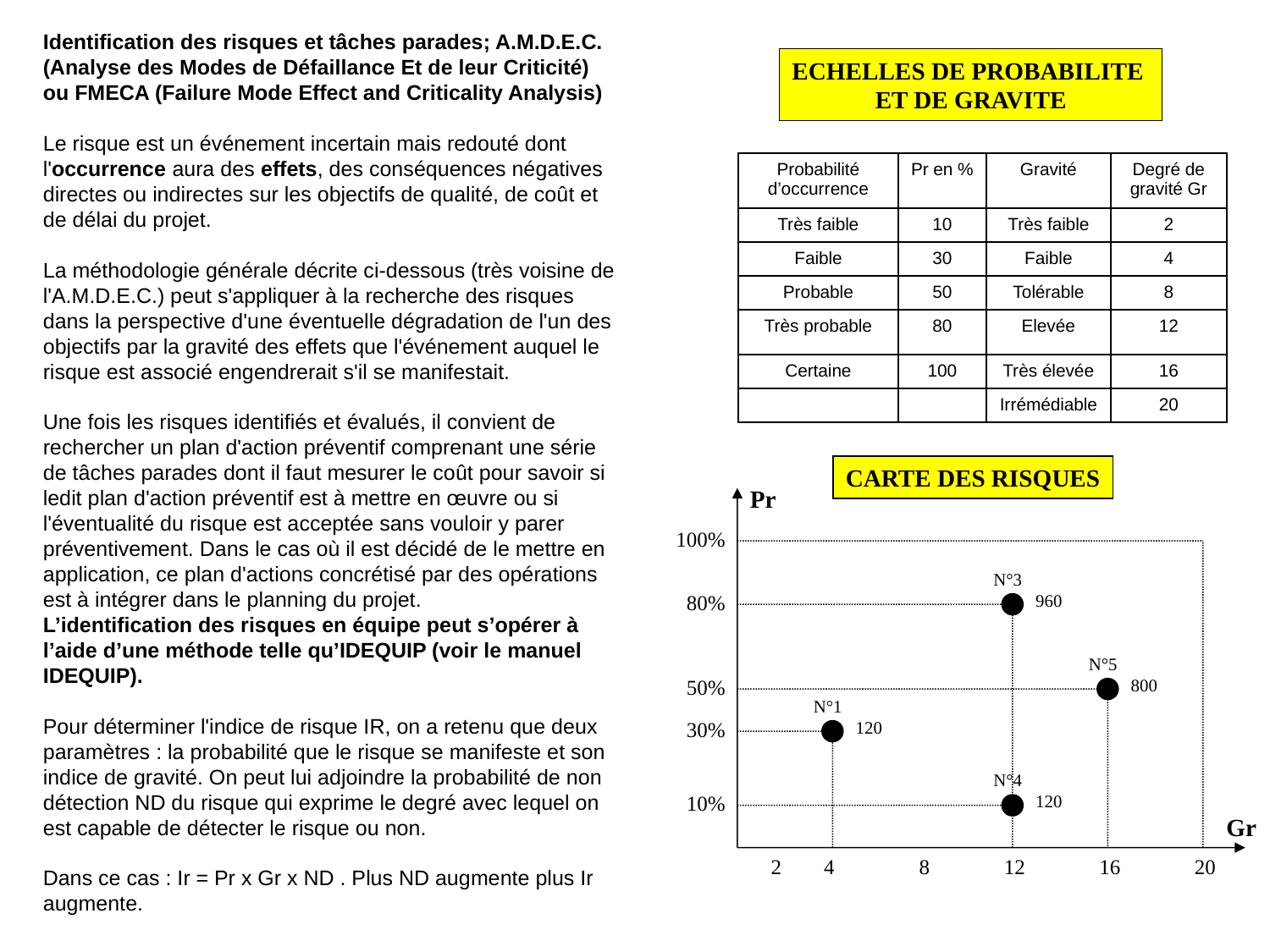

Identification des risques et tâches parades; A.M.D.E.C.(Analyse des Modes de Défaillance Et de leur Criticité) ou FMECA (Failure Mode Effect and Criticality Analysis)

Le risque est un événement incertain mais redouté dont l'occurrence aura des effets, des conséquences négatives directes ou indirectes sur les objectifs de qualité, de coût et de délai du projet.

La méthodologie générale décrite ci-dessous (très voisine de l'A.M.D.E.C.) peut s'appliquer à la recherche des risques dans la perspective d'une éventuelle dégradation de l'un des objectifs par la gravité des effets que l'événement auquel le risque est associé engendrerait s'il se manifestait.

Une fois les risques identifiés et évalués, il convient de rechercher un plan d'action préventif comprenant une série de tâches parades dont il faut mesurer le coût pour savoir si ledit plan d'action préventif est à mettre en œuvre ou si l'éventualité du risque est acceptée sans vouloir y parer préventivement. Dans le cas où il est décidé de le mettre en application, ce plan d'actions concrétisé par des opérations est à intégrer dans le planning du projet.
L’identification des risques en équipe peut s’opérer à l’aide d’une méthode telle qu’IDEQUIP (voir le manuel IDEQUIP).

Pour déterminer l'indice de risque IR, on a retenu que deux paramètres : la probabilité que le risque se manifeste et son
indice de gravité. On peut lui adjoindre la probabilité de non détection ND du risque qui exprime le degré avec lequel on
est capable de détecter le risque ou non.

Dans ce cas : Ir = Pr x Gr x ND . Plus ND augmente plus Ir augmente.
ECHELLES DE PROBABILITE
ET DE GRAVITE
| Probabilité d’occurrence | Pr en % | Gravité | Degré de gravité Gr |
| --- | --- | --- | --- |
| Très faible | 10 | Très faible | 2 |
| Faible | 30 | Faible | 4 |
| Probable | 50 | Tolérable | 8 |
| Très probable | 80 | Elevée | 12 |
| Certaine | 100 | Très élevée | 16 |
|  |  | Irrémédiable | 20 |
CARTE DES RISQUES
Pr

100%

N°3
80%
960

N°5
50%
800

N°1

30%
120

N°4
10%
120

Gr

2
4
8
12
16
20